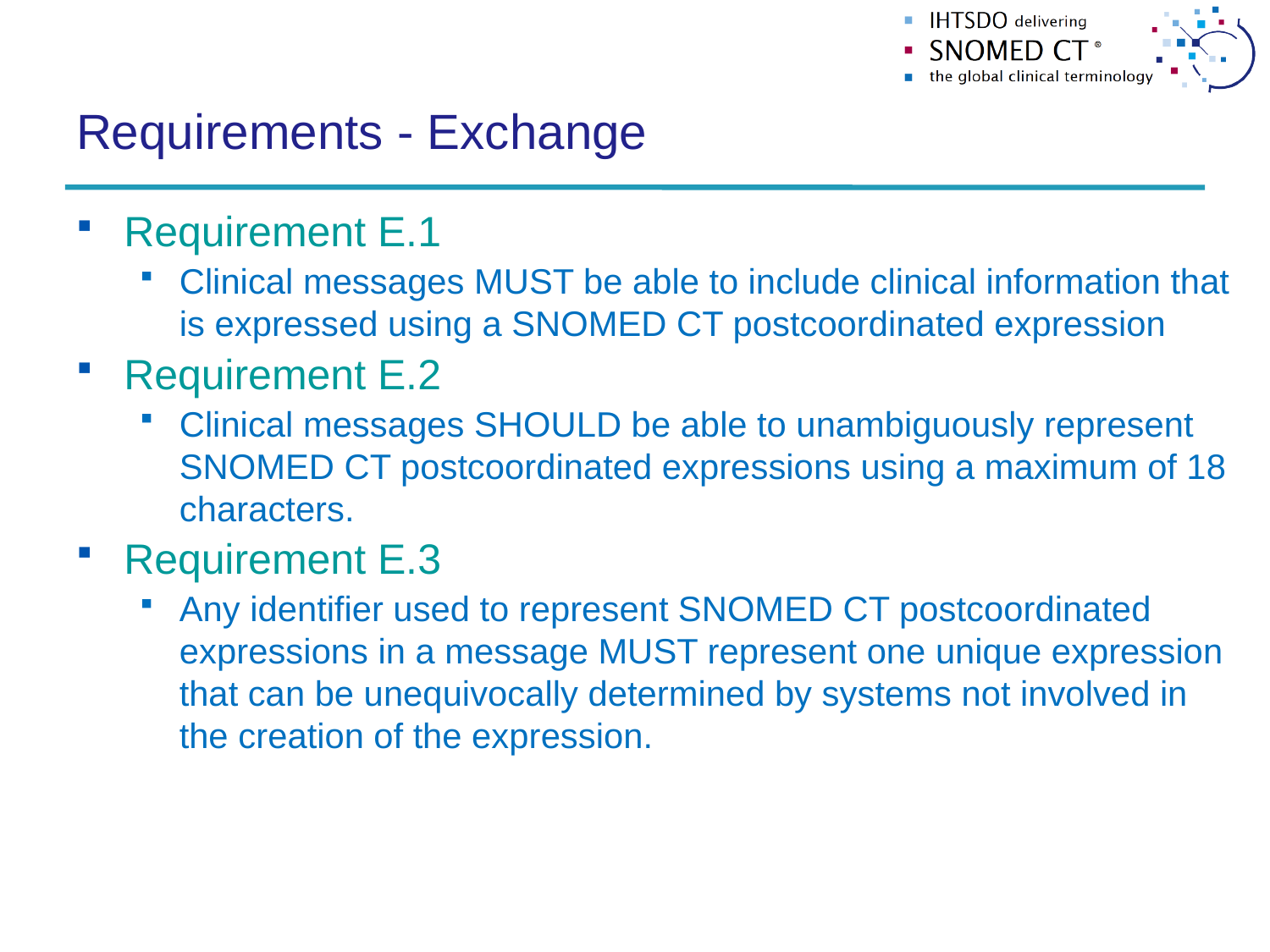

# Requirements - Exchange
Requirement E.1
Clinical messages MUST be able to include clinical information that is expressed using a SNOMED CT postcoordinated expression
Requirement E.2
Clinical messages SHOULD be able to unambiguously represent SNOMED CT postcoordinated expressions using a maximum of 18 characters.
Requirement E.3
Any identifier used to represent SNOMED CT postcoordinated expressions in a message MUST represent one unique expression that can be unequivocally determined by systems not involved in the creation of the expression.